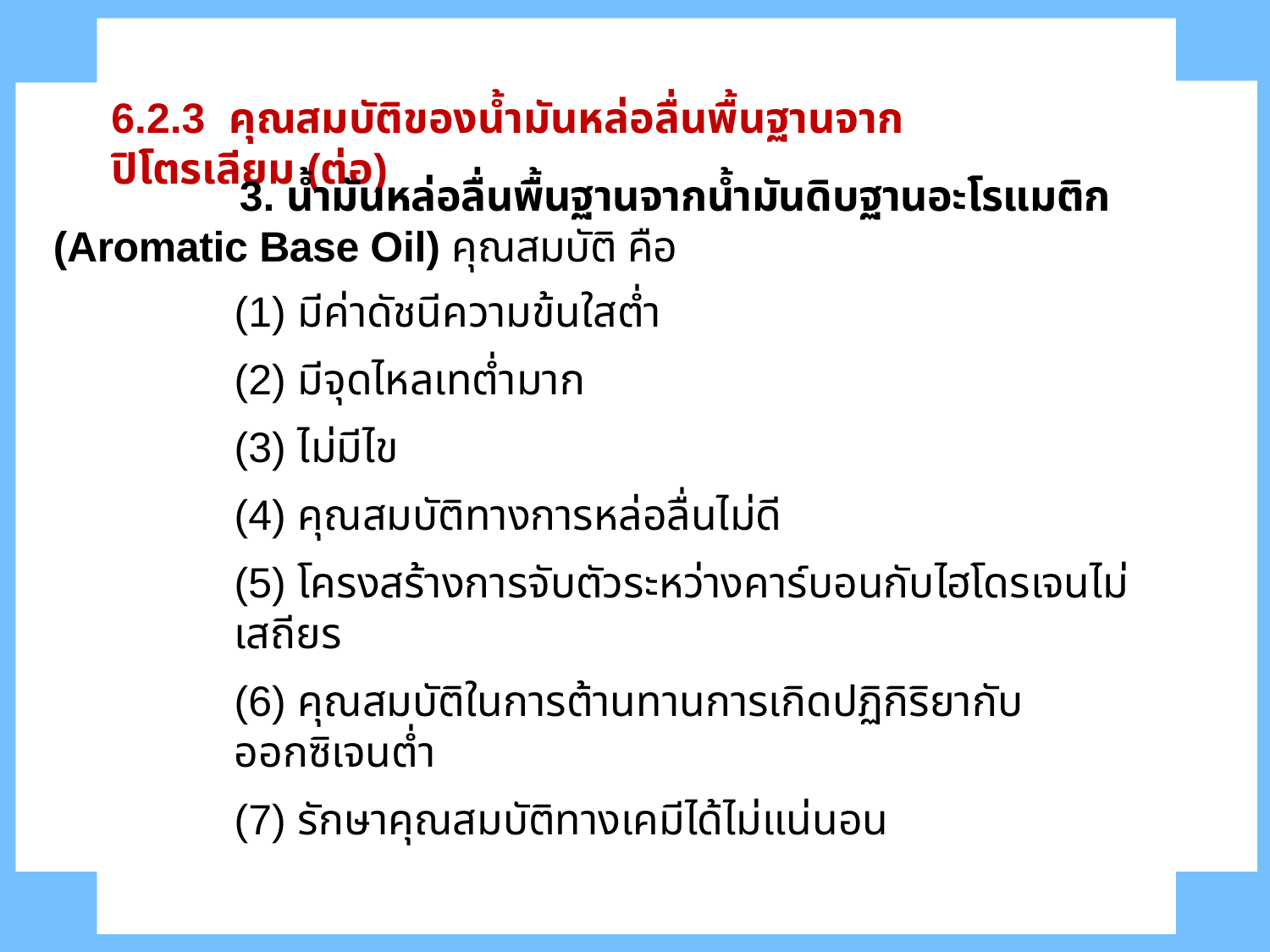

6.2.3  คุณสมบัติของน้ำมันหล่อลื่นพื้นฐานจากปิโตรเลียม (ต่อ)
	     3. น้ำมันหล่อลื่นพื้นฐานจากน้ำมันดิบฐานอะโรแมติก (Aromatic Base Oil) คุณสมบัติ คือ
(1) มีค่าดัชนีความข้นใสต่ำ

(2) มีจุดไหลเทต่ำมาก

(3) ไม่มีไข

(4) คุณสมบัติทางการหล่อลื่นไม่ดี

(5) โครงสร้างการจับตัวระหว่างคาร์บอนกับไฮโดรเจนไม่เสถียร

(6) คุณสมบัติในการต้านทานการเกิดปฏิกิริยากับออกซิเจนต่ำ

(7) รักษาคุณสมบัติทางเคมีได้ไม่แน่นอน